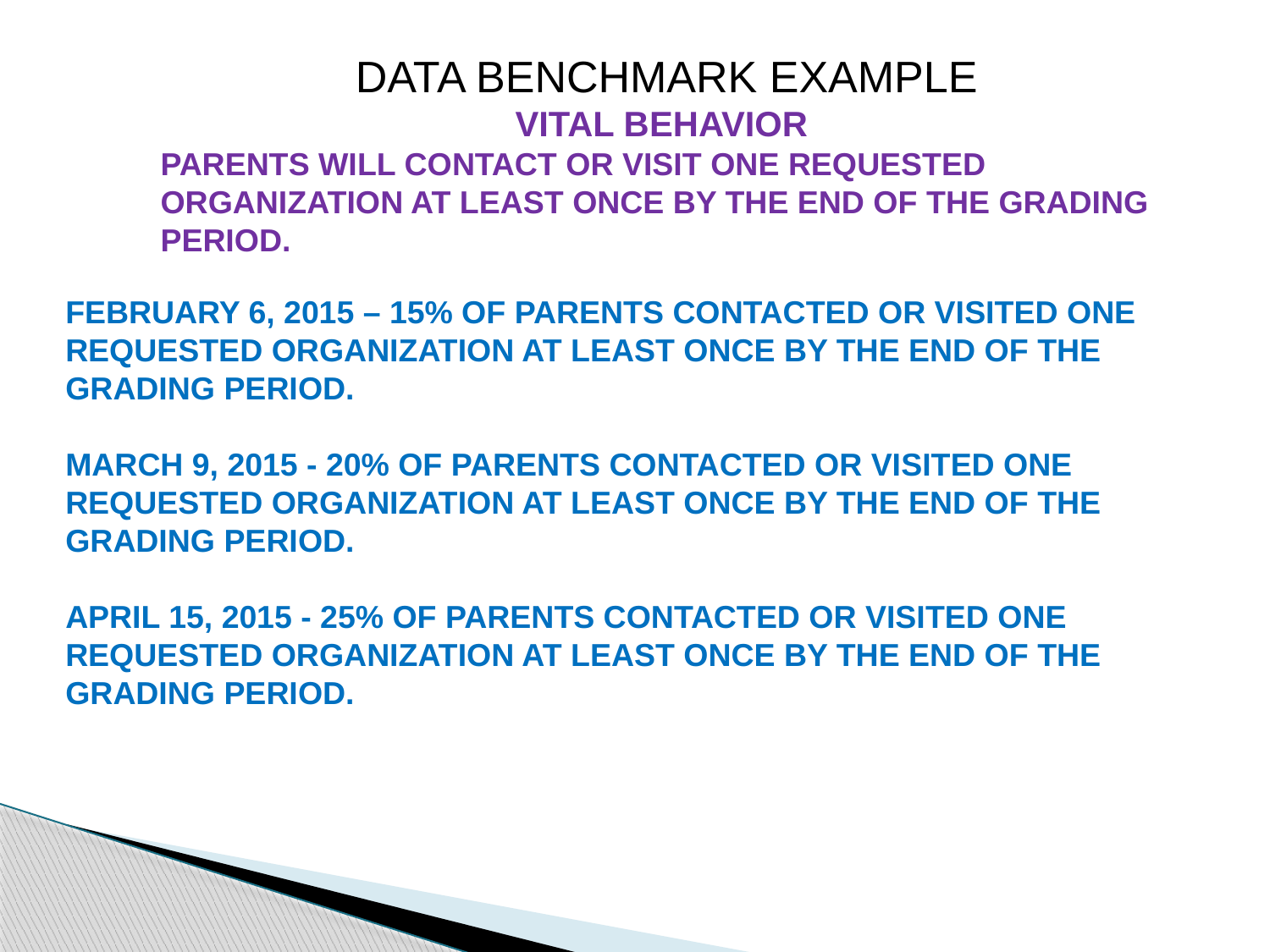

DATA BENCHMARK EXAMPLE
VITAL BEHAVIOR
PARENTS WILL CONTACT OR VISIT ONE REQUESTED ORGANIZATION AT LEAST ONCE BY THE END OF THE GRADING PERIOD.
FEBRUARY 6, 2015 – 15% OF PARENTS CONTACTED OR VISITED ONE REQUESTED ORGANIZATION AT LEAST ONCE BY THE END OF THE GRADING PERIOD.

MARCH 9, 2015 - 20% OF PARENTS CONTACTED OR VISITED ONE REQUESTED ORGANIZATION AT LEAST ONCE BY THE END OF THE GRADING PERIOD.

APRIL 15, 2015 - 25% OF PARENTS CONTACTED OR VISITED ONE REQUESTED ORGANIZATION AT LEAST ONCE BY THE END OF THE GRADING PERIOD.